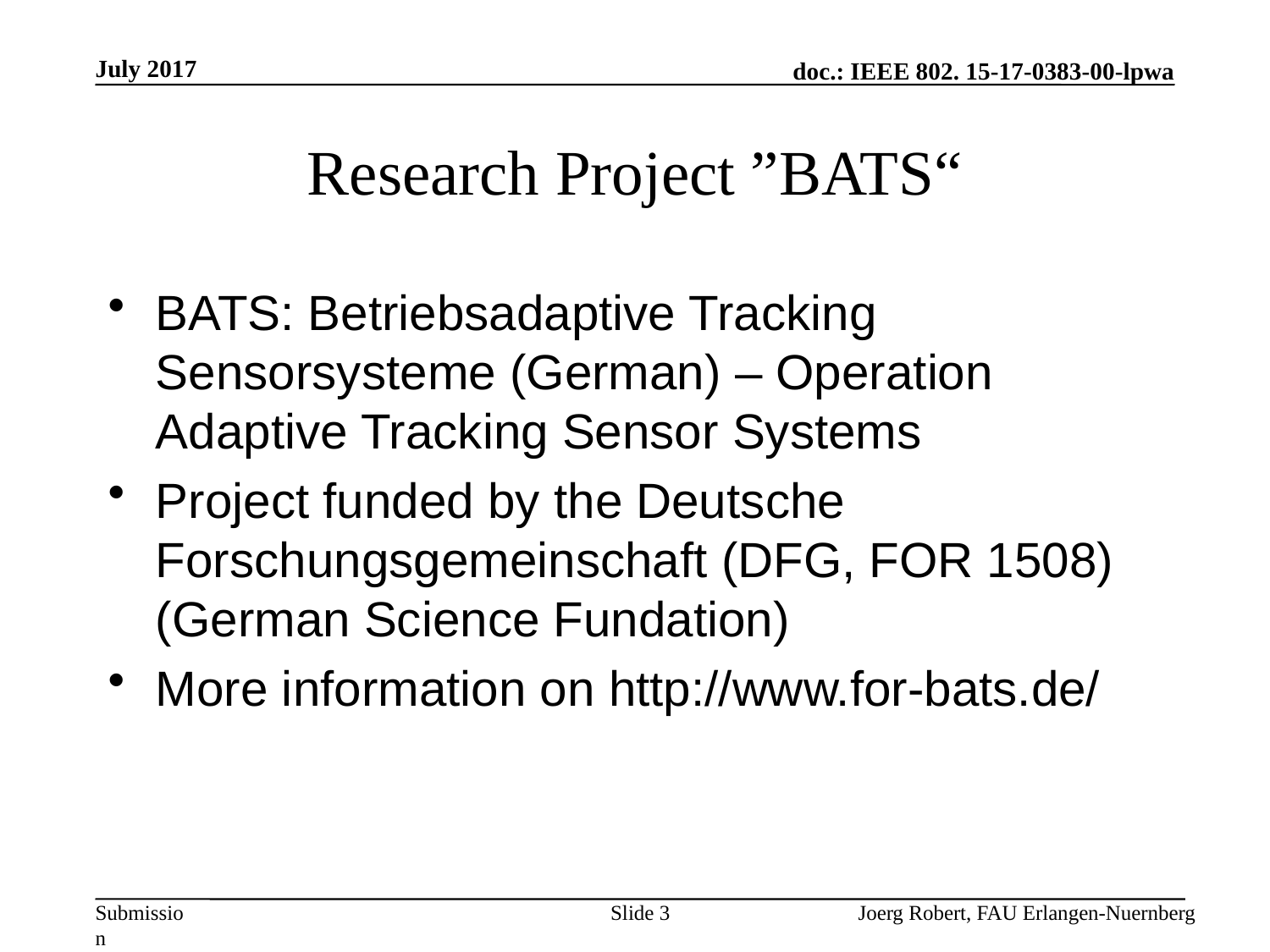

July 2017
# Research Project ”BATS“
BATS: Betriebsadaptive Tracking Sensorsysteme (German) – Operation Adaptive Tracking Sensor Systems
Project funded by the Deutsche Forschungsgemeinschaft (DFG, FOR 1508) (German Science Fundation)
More information on http://www.for-bats.de/
Slide 3
Joerg Robert, FAU Erlangen-Nuernberg